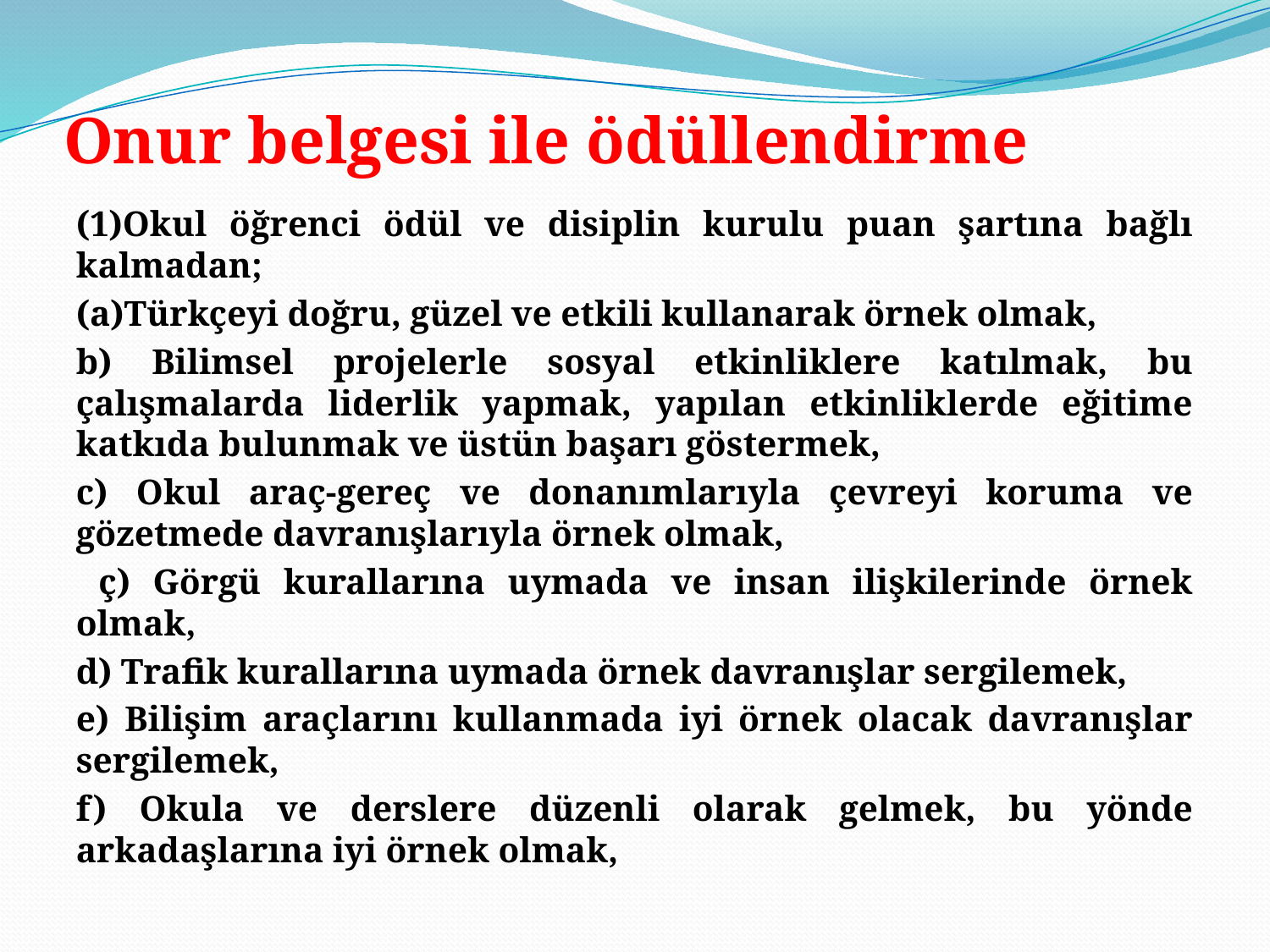

# Onur belgesi ile ödüllendirme
(1)Okul öğrenci ödül ve disiplin kurulu puan şartına bağlı kalmadan;
(a)Türkçeyi doğru, güzel ve etkili kullanarak örnek olmak,
b) Bilimsel projelerle sosyal etkinliklere katılmak, bu çalışmalarda liderlik yapmak, yapılan etkinliklerde eğitime katkıda bulunmak ve üstün başarı göstermek,
c) Okul araç-gereç ve donanımlarıyla çevreyi koruma ve gözetmede davranışlarıyla örnek olmak,
 ç) Görgü kurallarına uymada ve insan ilişkilerinde örnek olmak,
d) Trafik kurallarına uymada örnek davranışlar sergilemek,
e) Bilişim araçlarını kullanmada iyi örnek olacak davranışlar sergilemek,
f) Okula ve derslere düzenli olarak gelmek, bu yönde arkadaşlarına iyi örnek olmak,